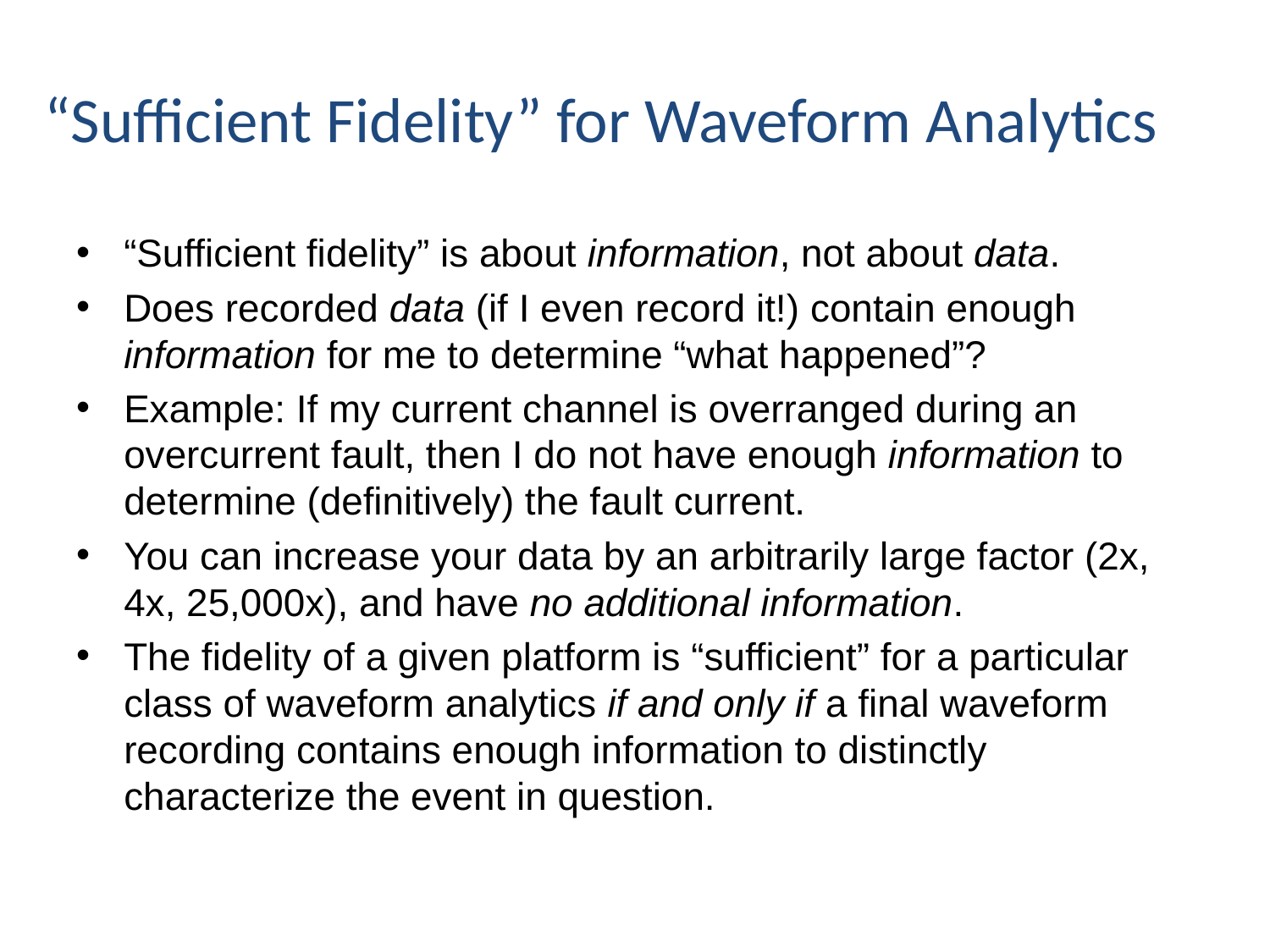

# “Sufficient Fidelity” for Waveform Analytics
“Sufficient fidelity” is about information, not about data.
Does recorded data (if I even record it!) contain enough information for me to determine “what happened”?
Example: If my current channel is overranged during an overcurrent fault, then I do not have enough information to determine (definitively) the fault current.
You can increase your data by an arbitrarily large factor (2x, 4x, 25,000x), and have no additional information.
The fidelity of a given platform is “sufficient” for a particular class of waveform analytics if and only if a final waveform recording contains enough information to distinctly characterize the event in question.